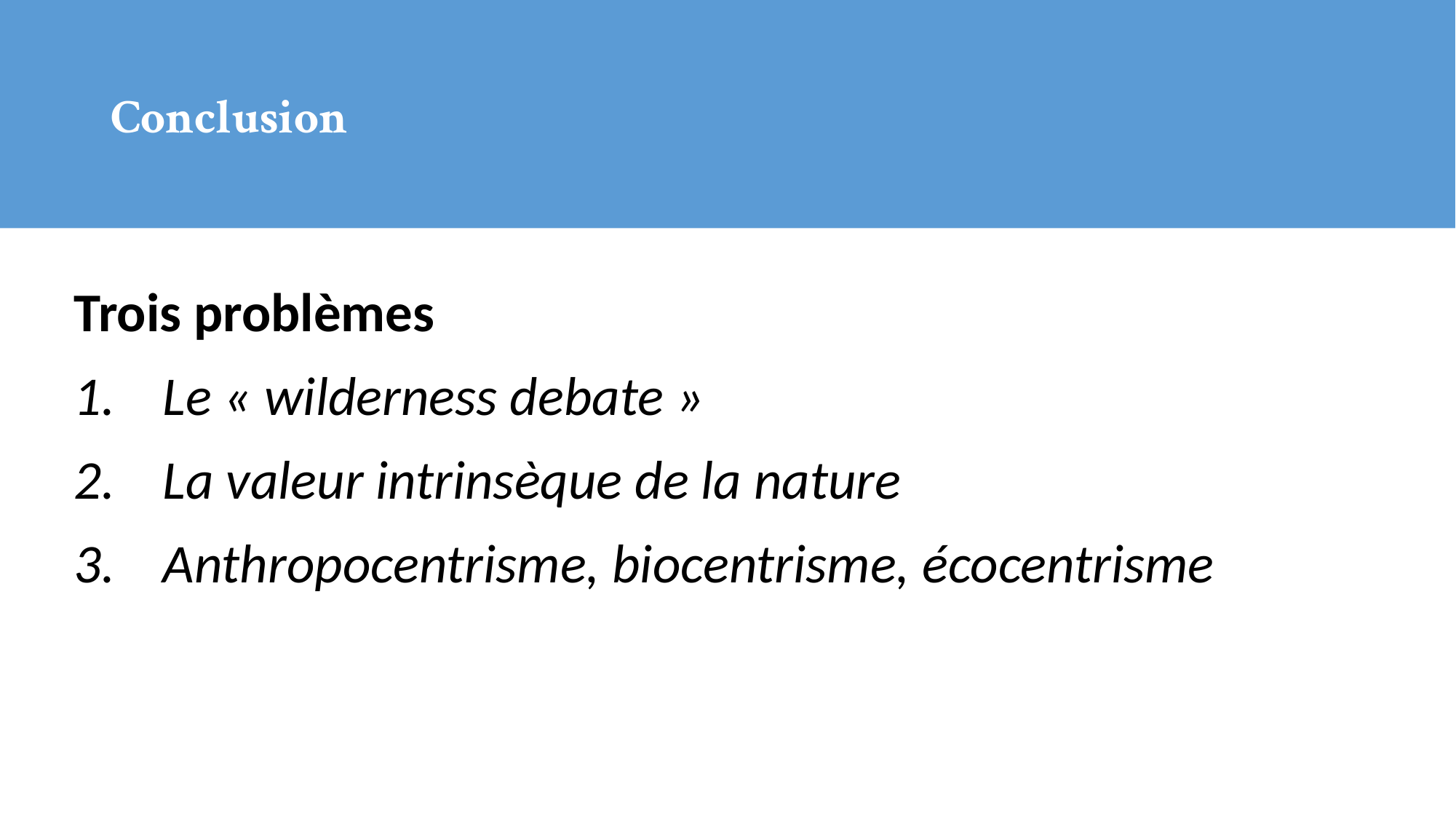

# Conclusion

Trois problèmes
Le « wilderness debate »
La valeur intrinsèque de la nature
Anthropocentrisme, biocentrisme, écocentrisme